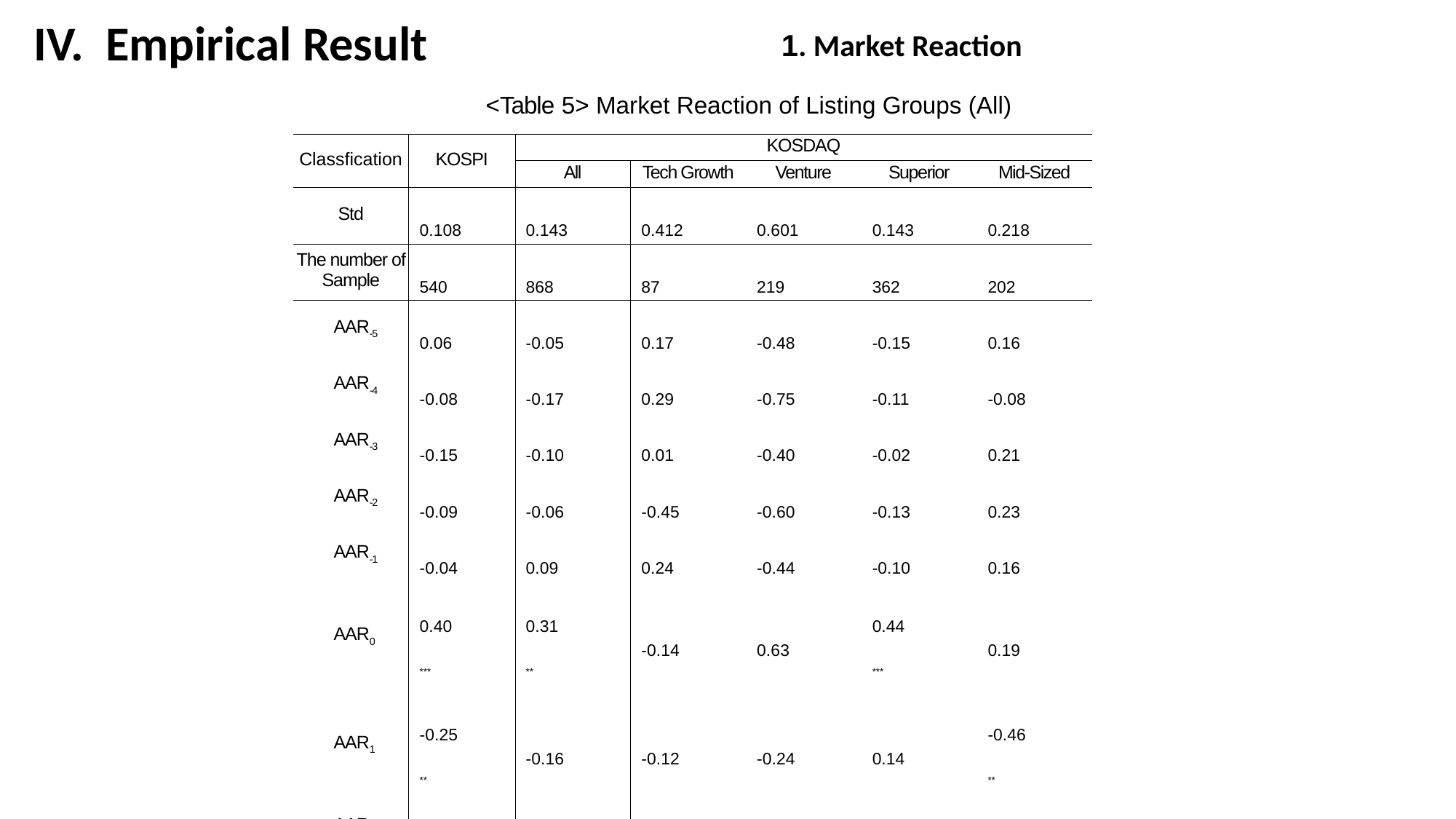

IV.  Empirical Result
1. Market Reaction
<Table 5> Market Reaction of Listing Groups (All)
| Classfication | KOSPI | KOSDAQ |  |  |  |  |
| --- | --- | --- | --- | --- | --- | --- |
|  |  | All | Tech Growth | Venture | Superior | Mid-Sized |
| Std | 0.108 | 0.143 | 0.412 | 0.601 | 0.143 | 0.218 |
| The number of Sample | 540 | 868 | 87 | 219 | 362 | 202 |
| AAR-5 | 0.06 | -0.05 | 0.17 | -0.48 | -0.15 | 0.16 |
| AAR-4 | -0.08 | -0.17 | 0.29 | -0.75 | -0.11 | -0.08 |
| AAR-3 | -0.15 | -0.10 | 0.01 | -0.40 | -0.02 | 0.21 |
| AAR-2 | -0.09 | -0.06 | -0.45 | -0.60 | -0.13 | 0.23 |
| AAR-1 | -0.04 | 0.09 | 0.24 | -0.44 | -0.10 | 0.16 |
| AAR0 | 0.40 \*\*\* | 0.31 \*\* | -0.14 | 0.63 | 0.44 \*\*\* | 0.19 |
| AAR1 | -0.25 \*\* | -0.16 | -0.12 | -0.24 | 0.14 | -0.46 \*\* |
| AAR2 | -0.10 | -0.13 | -0.11 | 0.02 | 0.08 | -0.14 |
| AAR3 | -0.07 | -0.02 | 0.10 | 0.11 | 0.07 | -0.26 |
| AAR4 | 0.07 | 0.01 | -0.42 | 0.32 | 0.06 | 0.29 |
| AAR5 | 0.14 | 0.08 | 0.52 | -0.42 | 0.05 | 0.01 |
| CAR(-5,5) | -0.12 | -0.20 | -0.11 | -2.24 | 0.21 | -0.26 |
| CAR(-1,1) | 0.11 | 0.24 | -0.03 | -0.05 | 0.48 \* | -0.10 |
| CAR(-5,-1) | -0.31 | -0.29 | 0.26 | -2.67 \*\* | -0.52 | 0.68 |
| CAR(-1,0) | 0.36 \*\* | 0.40 | -0.26 | 0.19 | 0.34 \* | 0.35 |
| CAR(0,1) | 0.15 | 0.15 | 0.26 | 0.39 | 0.58 \*\*\* | -0.27 |
| CAR(1,5) | -0.21 | -0.22 | -0.23 | -0.19 | 0.29 | -1.13 \*\* |